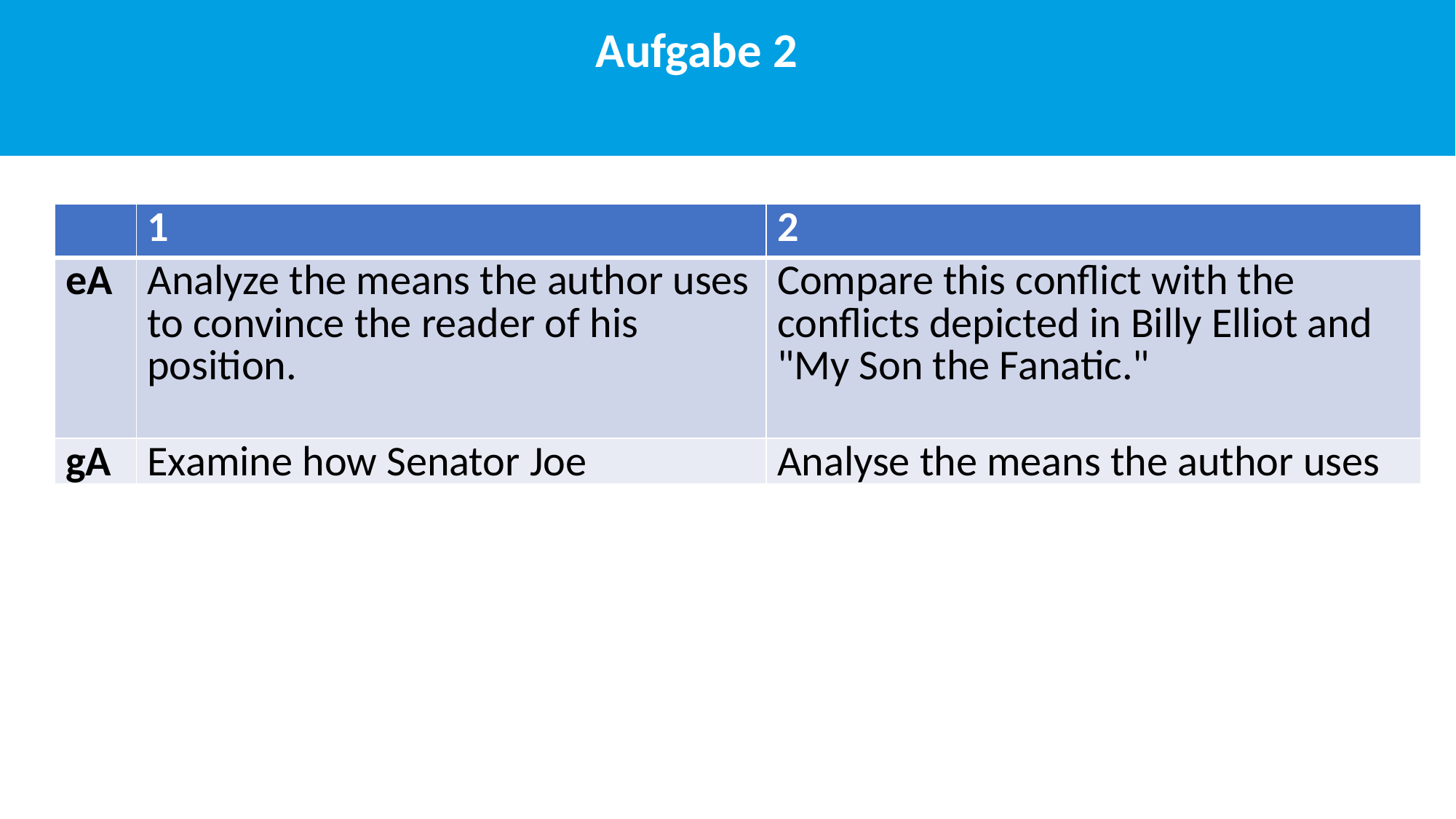

Aufgabe 2
|  | 1 | 2 |
| --- | --- | --- |
| eA | Analyze the means the author uses to convince the reader of his position. | Compare this conflict with the conflicts depicted in Billy Elliot and "My Son the Fanatic." |
| gA | Examine how Senator Joe McCarthy is seen by the narrator, her father and Miss Stanforth. | Analyse the means the author uses to express his attitude towards Malik. |